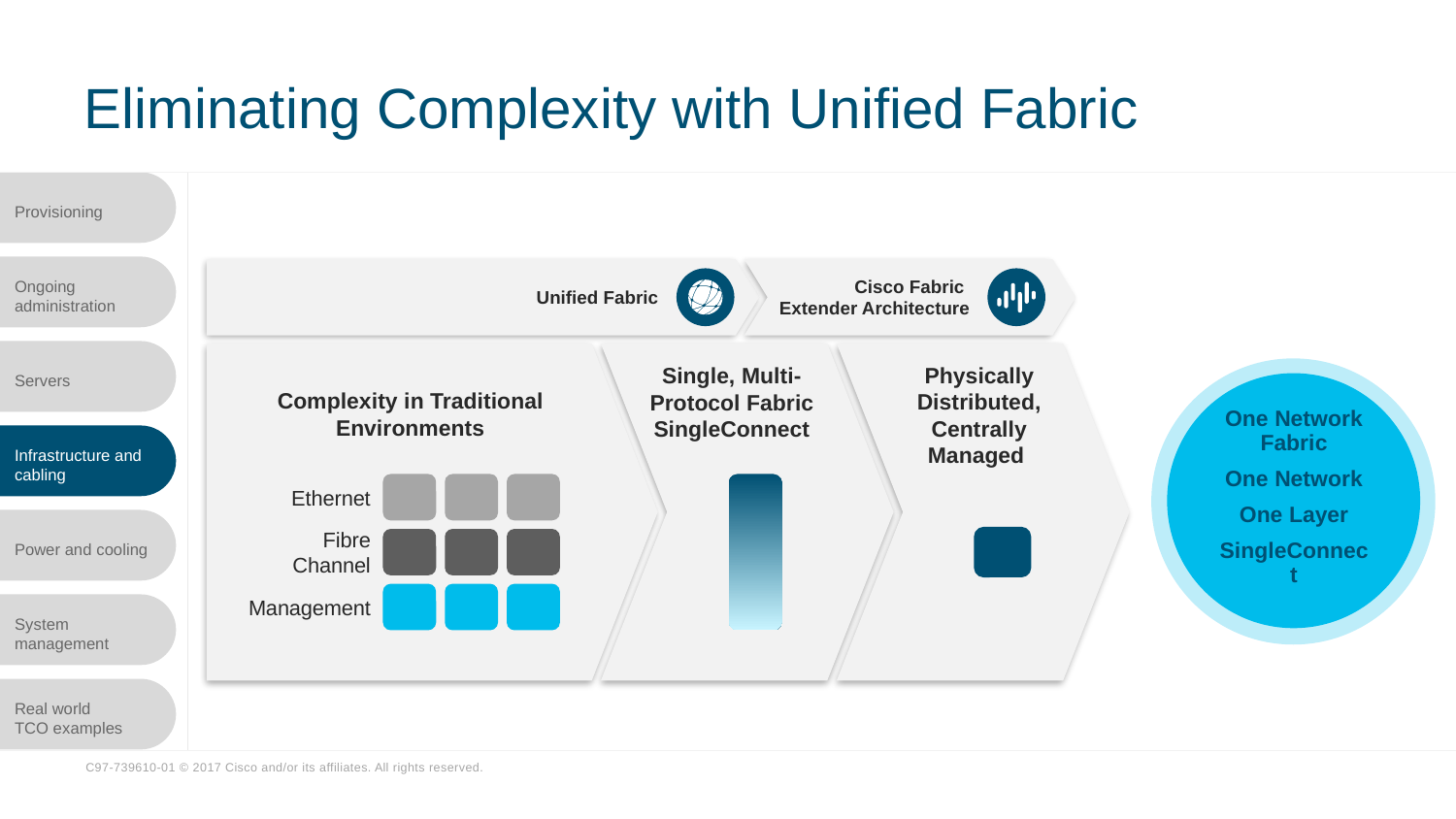

# Eliminating Complexity with Unified Fabric

Cisco Fabric
Extender Architecture

Unified Fabric

Single, Multi- Protocol Fabric
SingleConnect
Physically Distributed, Centrally Managed

One Network Fabric
One Network
One Layer
SingleConnect
Complexity in Traditional
Environments

Ethernet

Fibre Channel
Management